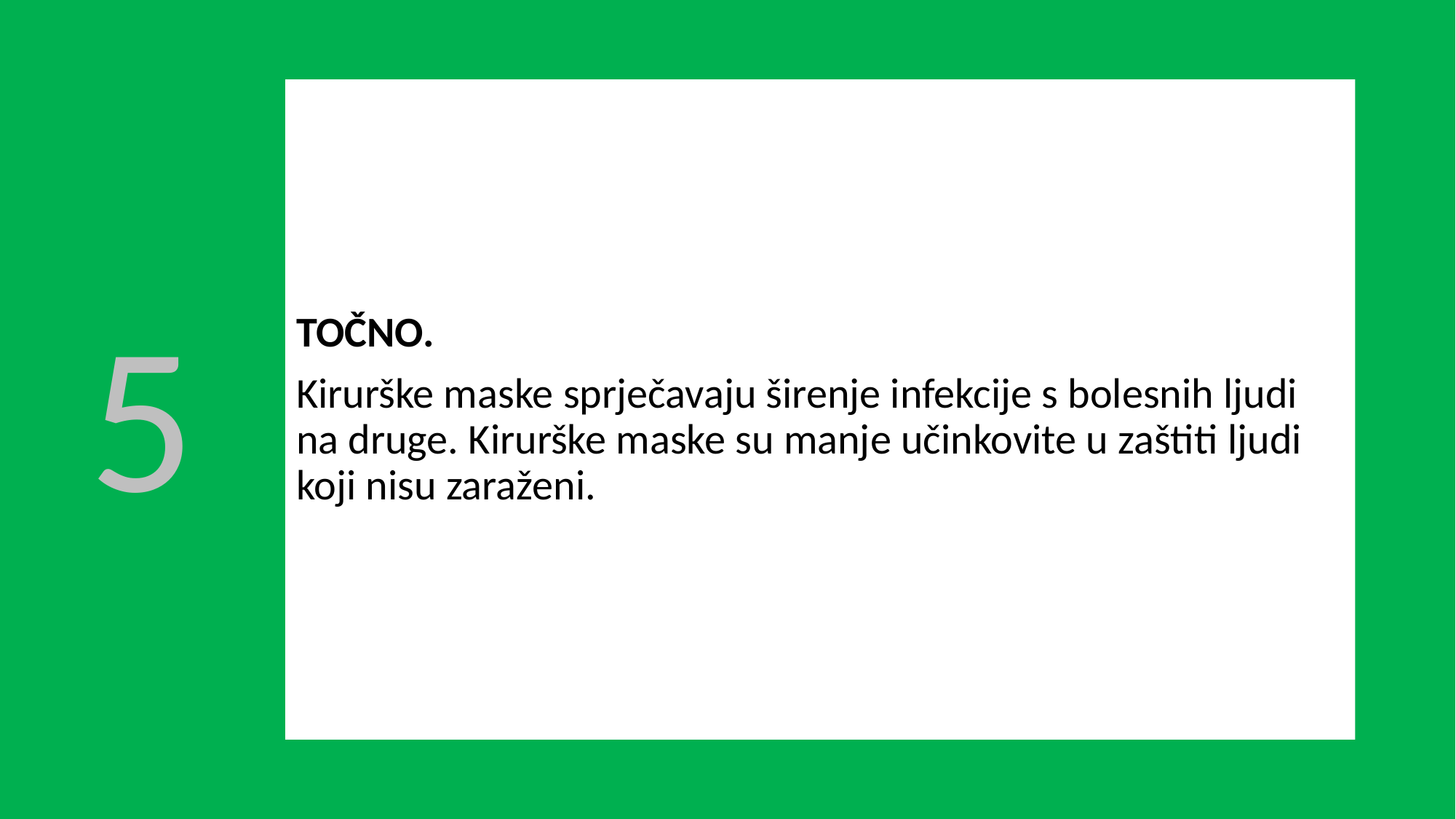

TOČNO.
Kirurške maske sprječavaju širenje infekcije s bolesnih ljudi na druge. Kirurške maske su manje učinkovite u zaštiti ljudi koji nisu zaraženi.
5